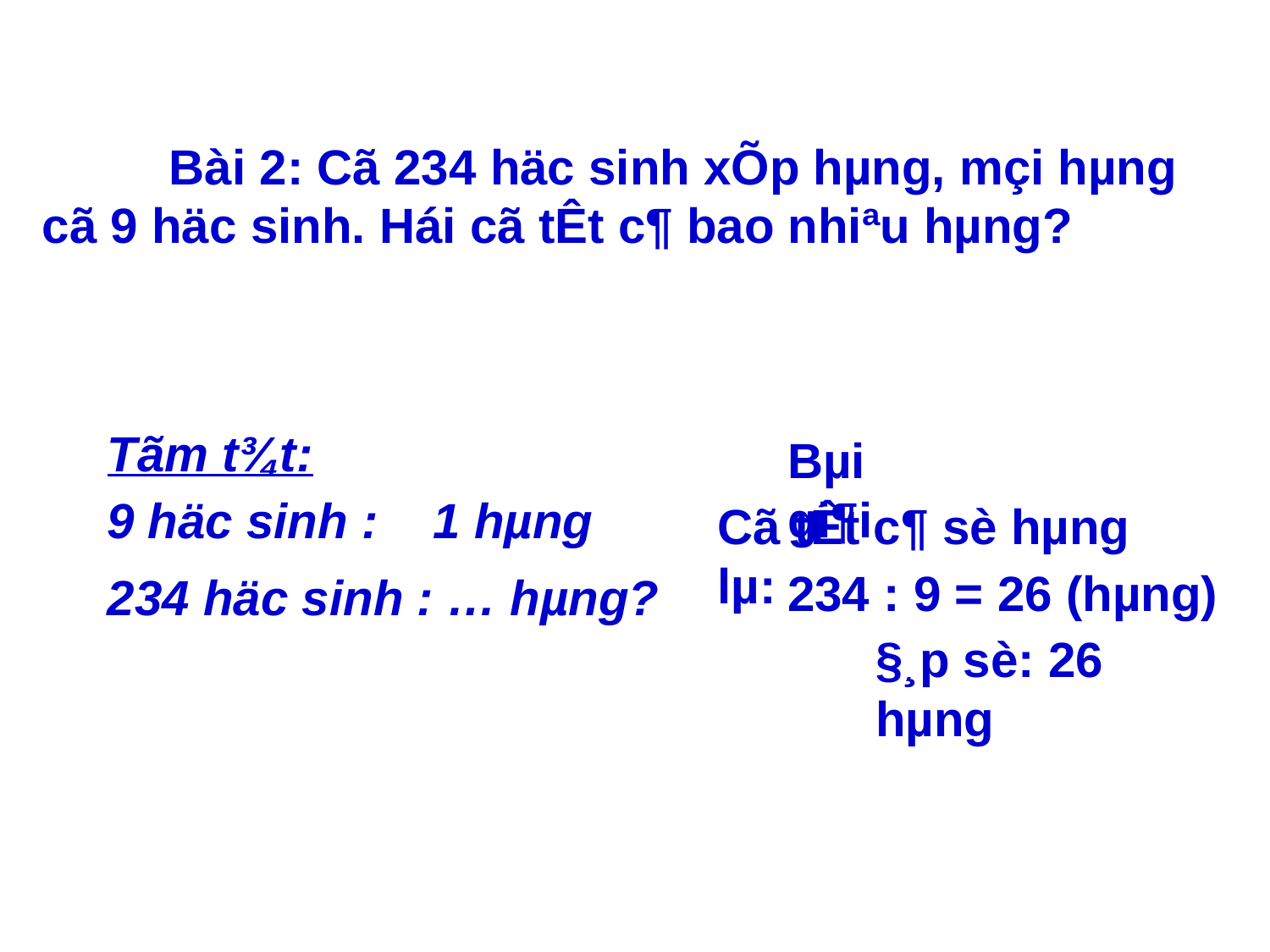

Bài 2: Cã 234 häc sinh xÕp hµng, mçi hµng cã 9 häc sinh. Hái cã tÊt c¶ bao nhiªu hµng?
Tãm t¾t:
Bµi gi¶i
9 häc sinh :    1 hµng
Cã tÊt c¶ sè hµng lµ:
234 : 9 = 26 (hµng)
234 häc sinh : … hµng?
§¸p sè: 26 hµng